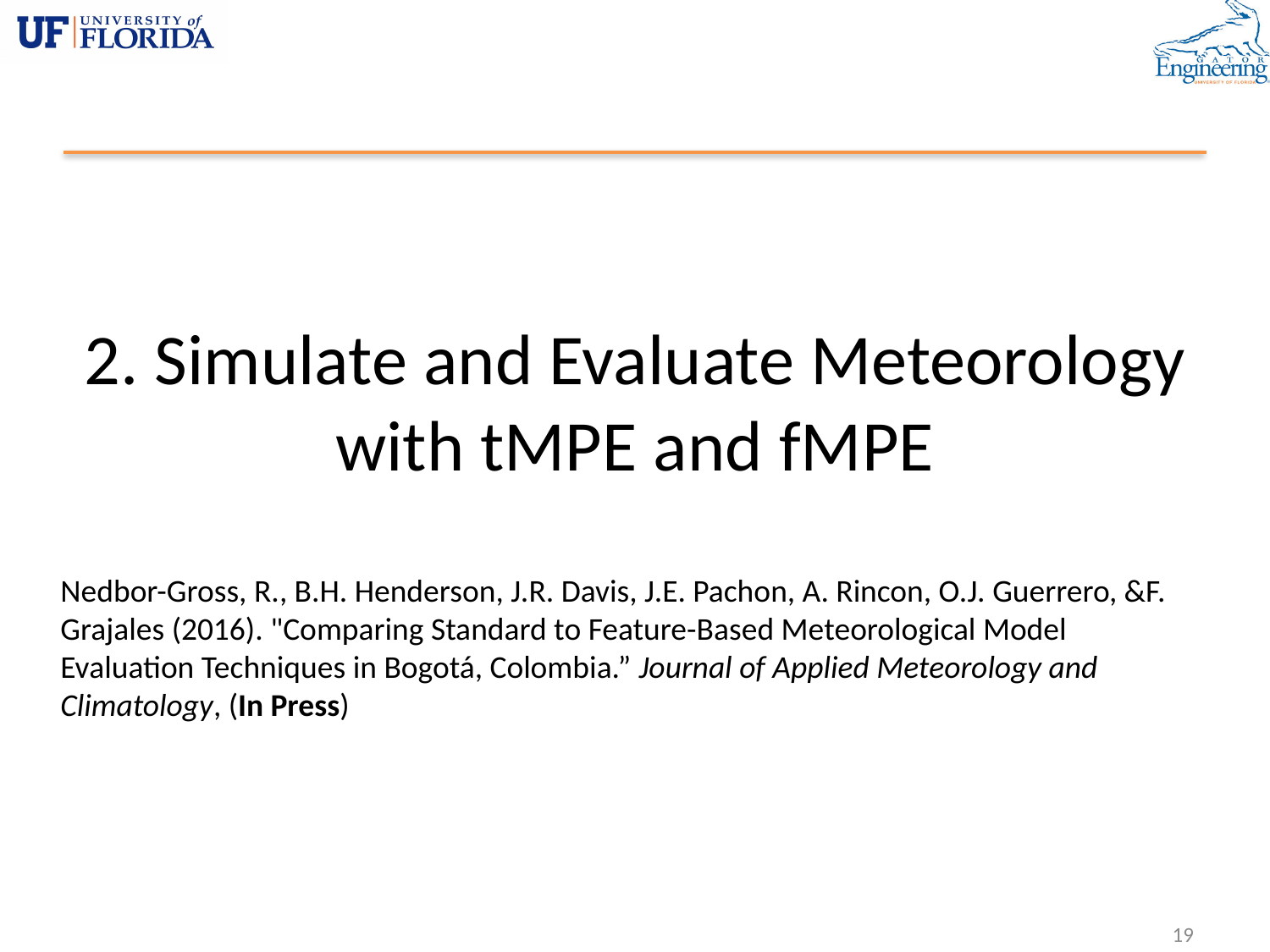

# 2. Simulate and Evaluate Meteorology with tMPE and fMPE
Nedbor-Gross, R., B.H. Henderson, J.R. Davis, J.E. Pachon, A. Rincon, O.J. Guerrero, &F. Grajales (2016). "Comparing Standard to Feature-Based Meteorological Model Evaluation Techniques in Bogotá, Colombia.” Journal of Applied Meteorology and Climatology, (In Press)
19